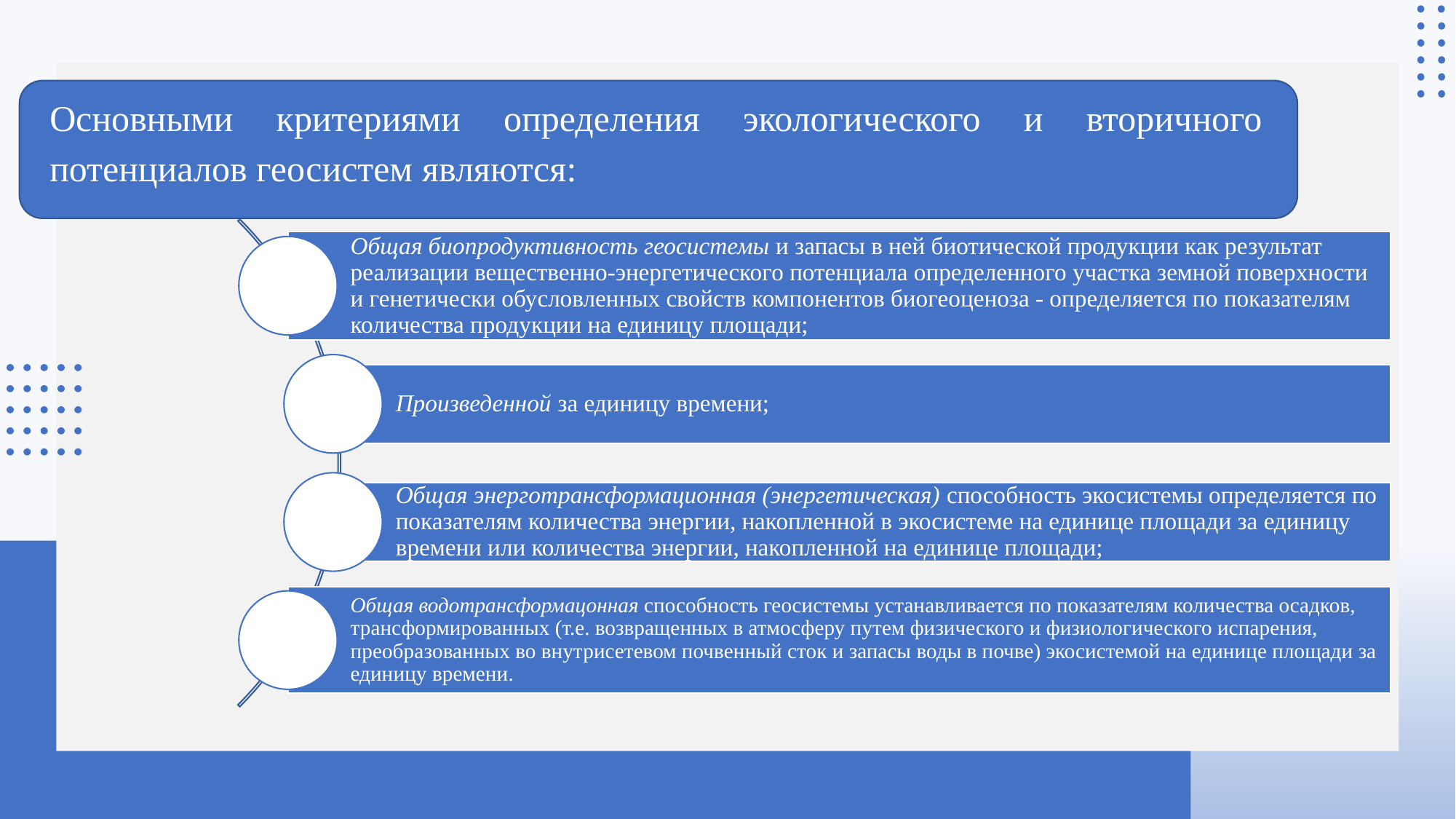

Основными критериями определения экологического и вторичного потенциалов геосистем являются:
Общая биопродуктивность геосистемы и запасы в ней биотической продукции как результат реализации вещественно-энергетического потенциала определенного участка земной поверхности и генетически обусловленных свойств компонентов биогеоценоза - определяется по показателям количества продукции на единицу площади;
Произведенной за единицу времени;
Общая энерготрансформационная (энергетическая) способность экосистемы определяется по показателям количества энергии, накопленной в экосистеме на единице площади за единицу времени или количества энергии, накопленной на единице площади;
Общая водотрансформацонная способность геосистемы устанавливается по показателям количества осадков, трансформированных (т.е. возвращенных в атмосферу путем физического и физиологического испарения, преобразованных во внутрисетевом почвенный сток и запасы воды в почве) экосистемой на единице площади за единицу времени.